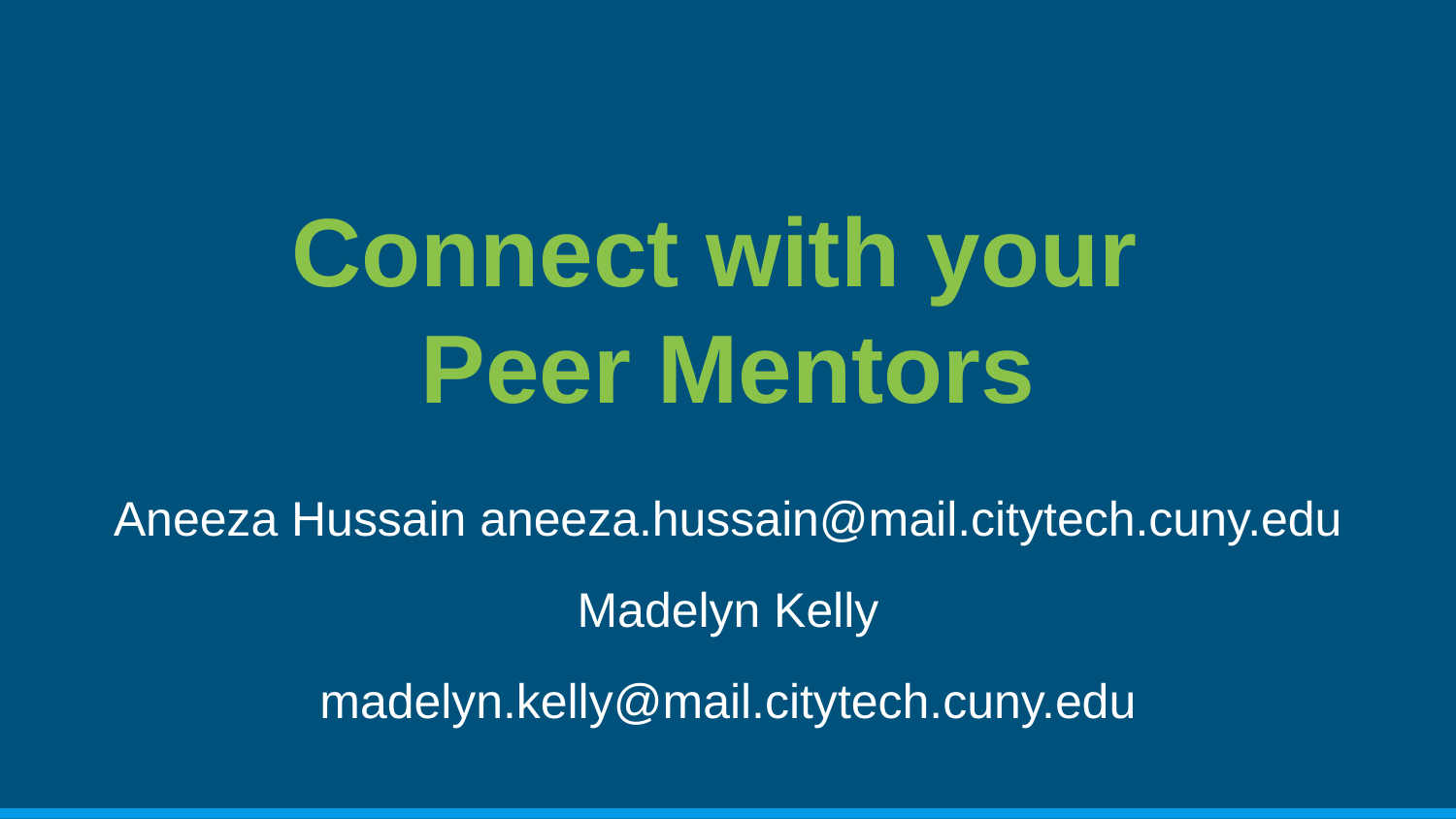

# Connect with your
Peer Mentors
Aneeza Hussain aneeza.hussain@mail.citytech.cuny.edu
Madelyn Kelly
madelyn.kelly@mail.citytech.cuny.edu